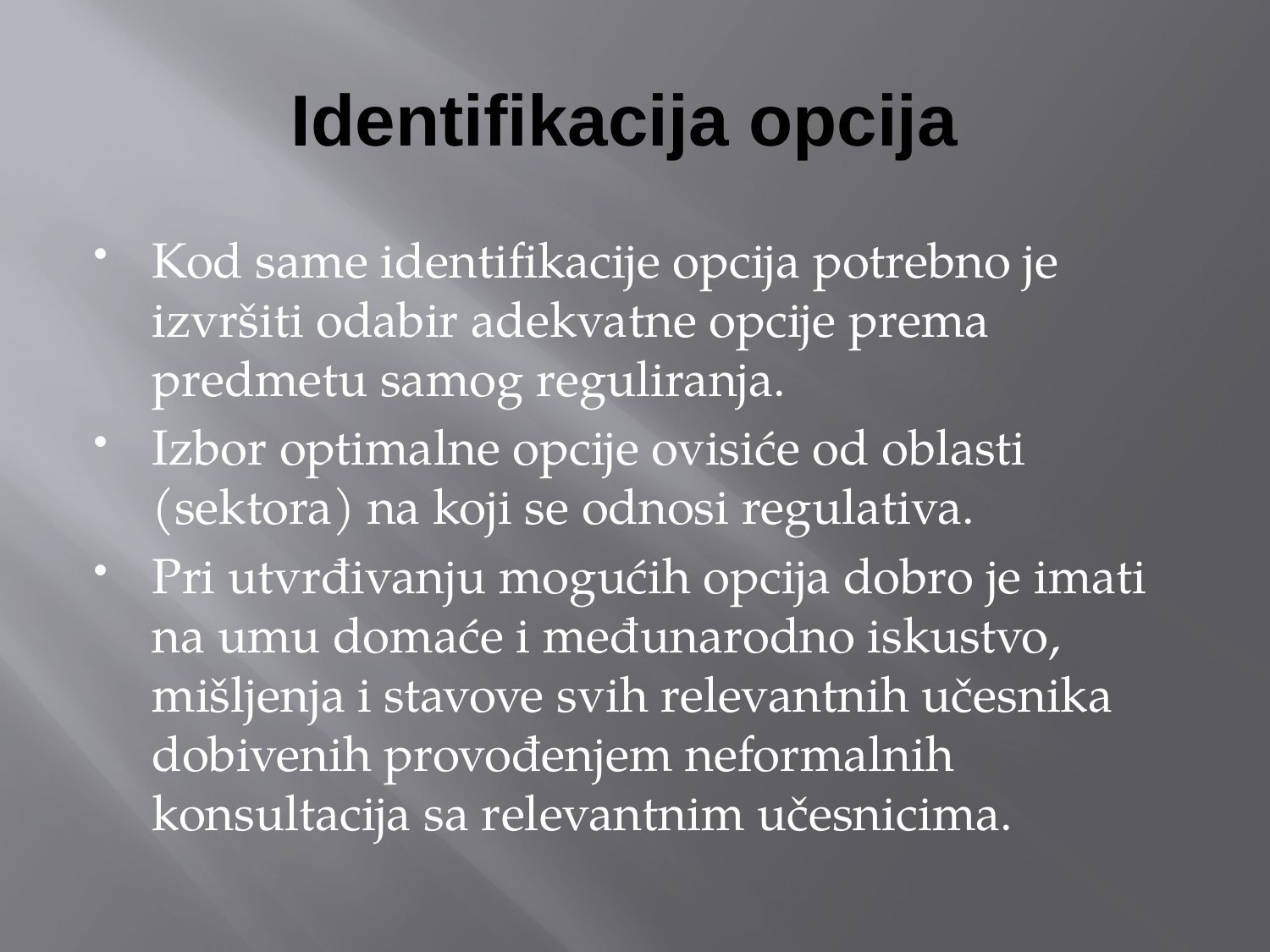

# Identifikacija opcija
Kod same identifikacije opcija potrebno je izvršiti odabir adekvatne opcije prema predmetu samog reguliranja.
Izbor optimalne opcije ovisiće od oblasti (sektora) na koji se odnosi regulativa.
Pri utvrđivanju mogućih opcija dobro je imati na umu domaće i međunarodno iskustvo, mišljenja i stavove svih relevantnih učesnika dobivenih provođenjem neformalnih konsultacija sa relevantnim učesnicima.